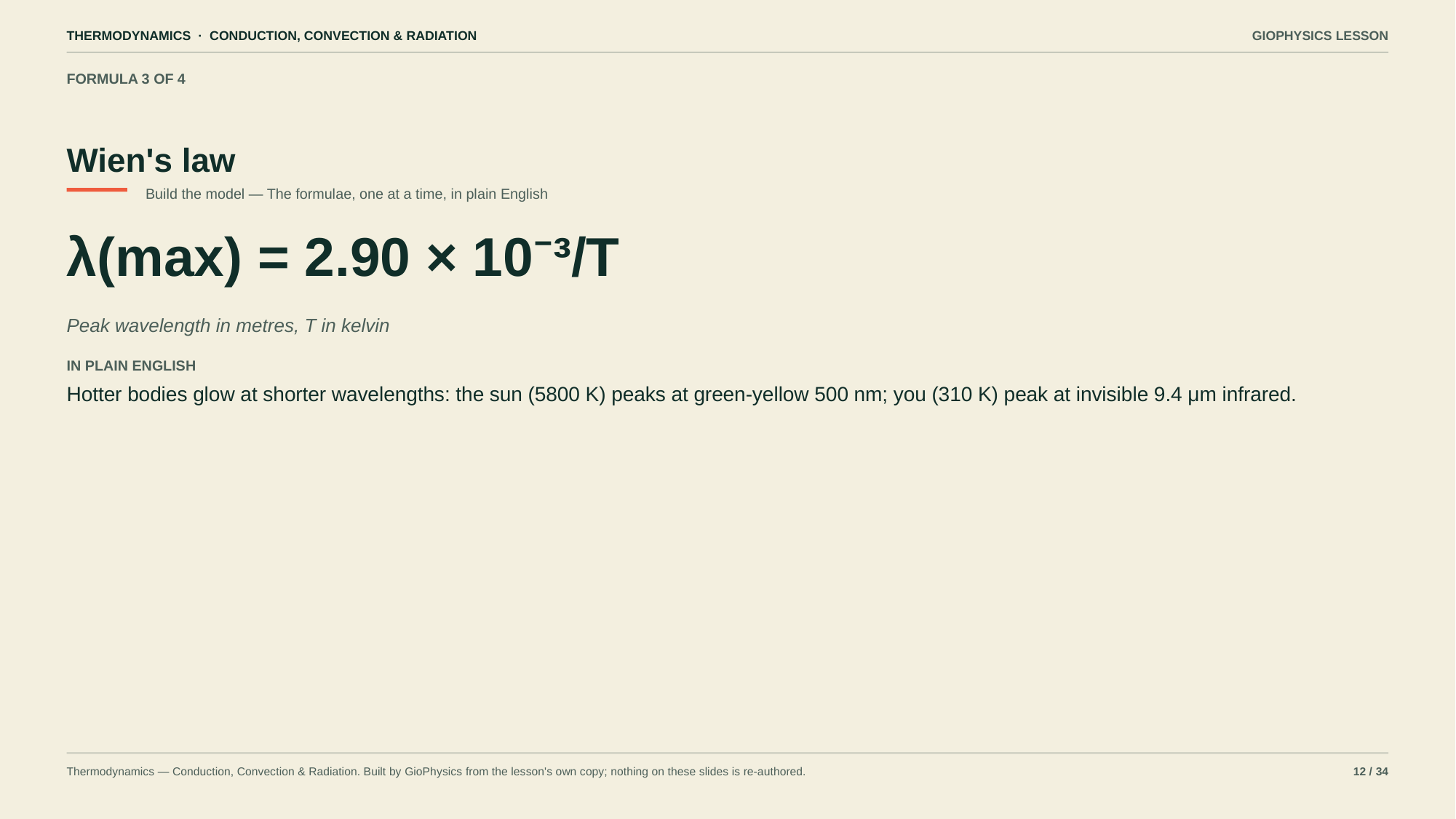

THERMODYNAMICS  ·  CONDUCTION, CONVECTION & RADIATION
GIOPHYSICS LESSON

FORMULA 3 OF 4
Wien's law
Build the model — The formulae, one at a time, in plain English

λ(max) = 2.90 × 10⁻³/T
Peak wavelength in metres, T in kelvin
IN PLAIN ENGLISH
Hotter bodies glow at shorter wavelengths: the sun (5800 K) peaks at green-yellow 500 nm; you (310 K) peak at invisible 9.4 μm infrared.

Thermodynamics — Conduction, Convection & Radiation. Built by GioPhysics from the lesson's own copy; nothing on these slides is re-authored.
12 / 34